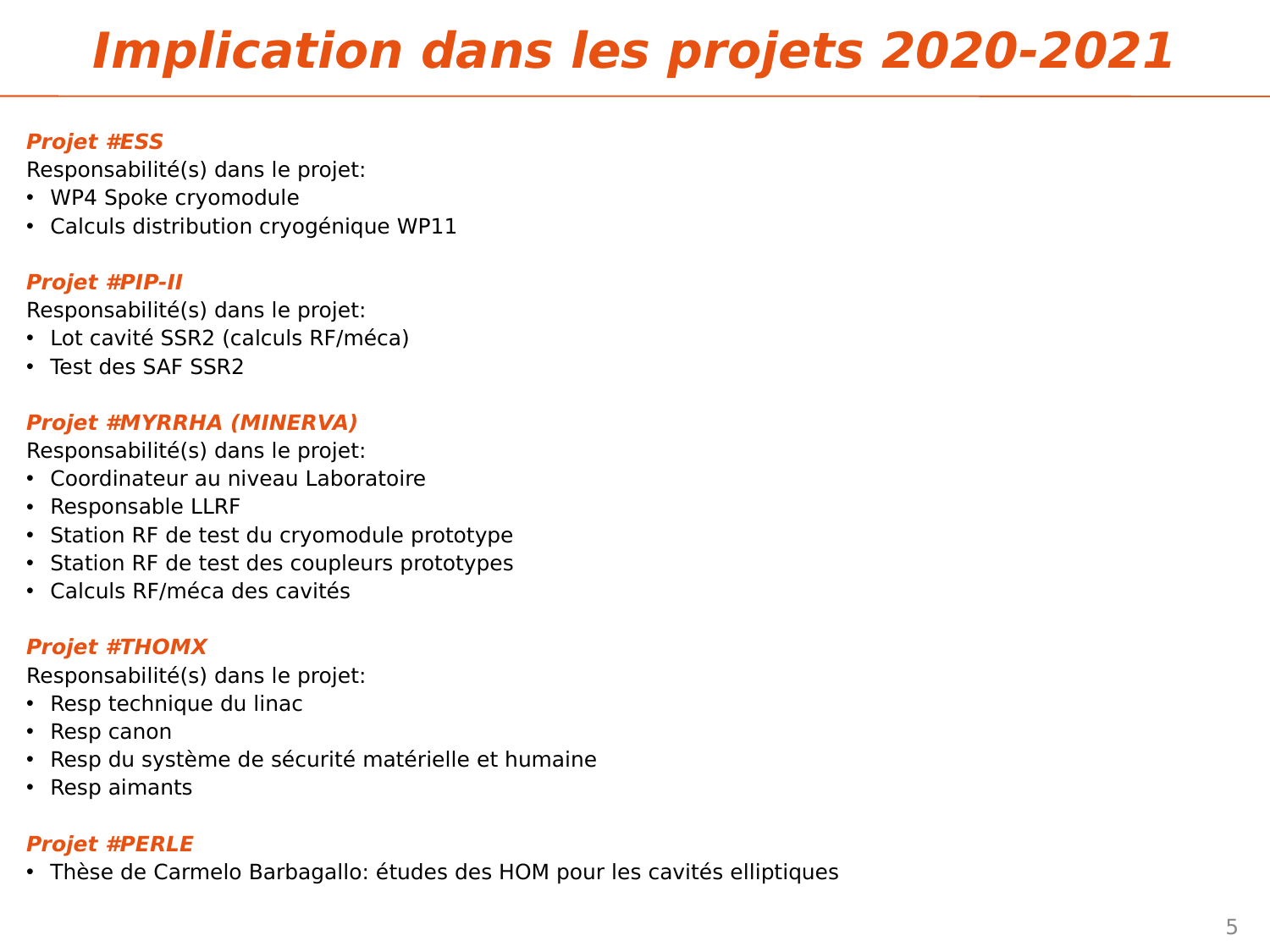

Implication dans les projets 2020-2021
Projet #ESS
Responsabilité(s) dans le projet:
WP4 Spoke cryomodule
Calculs distribution cryogénique WP11

Projet #PIP-II
Responsabilité(s) dans le projet:
Lot cavité SSR2 (calculs RF/méca)
Test des SAF SSR2

Projet #MYRRHA (MINERVA)
Responsabilité(s) dans le projet:
Coordinateur au niveau Laboratoire
Responsable LLRF
Station RF de test du cryomodule prototype
Station RF de test des coupleurs prototypes
Calculs RF/méca des cavités

Projet #THOMX
Responsabilité(s) dans le projet:
Resp technique du linac
Resp canon
Resp du système de sécurité matérielle et humaine
Resp aimants

Projet #PERLE
Thèse de Carmelo Barbagallo: études des HOM pour les cavités elliptiques